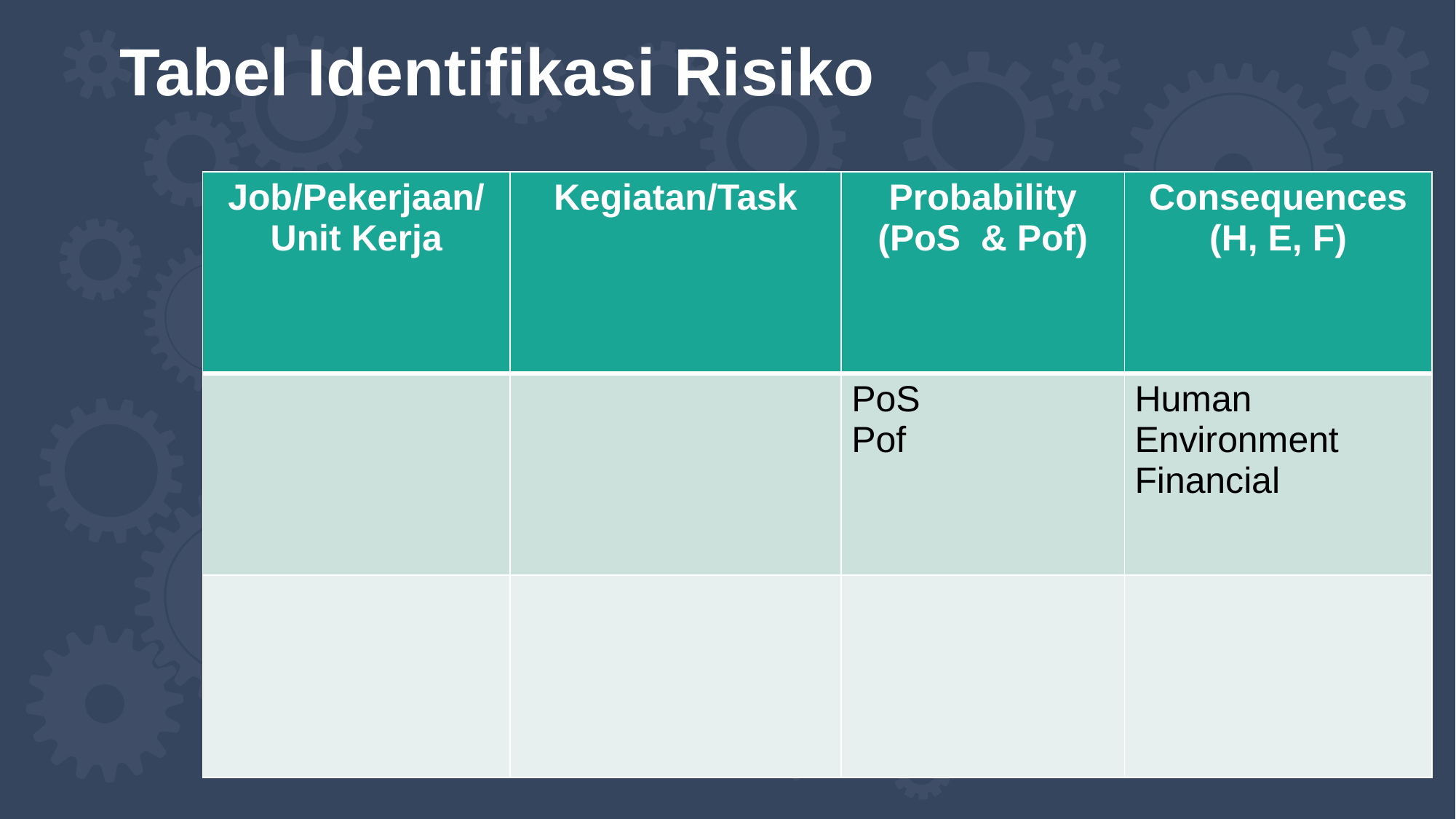

Tabel Identifikasi Risiko
| Job/Pekerjaan/Unit Kerja | Kegiatan/Task | Probability (PoS & Pof) | Consequences (H, E, F) |
| --- | --- | --- | --- |
|  |  | PoS Pof | Human Environment Financial |
|  |  |  |  |